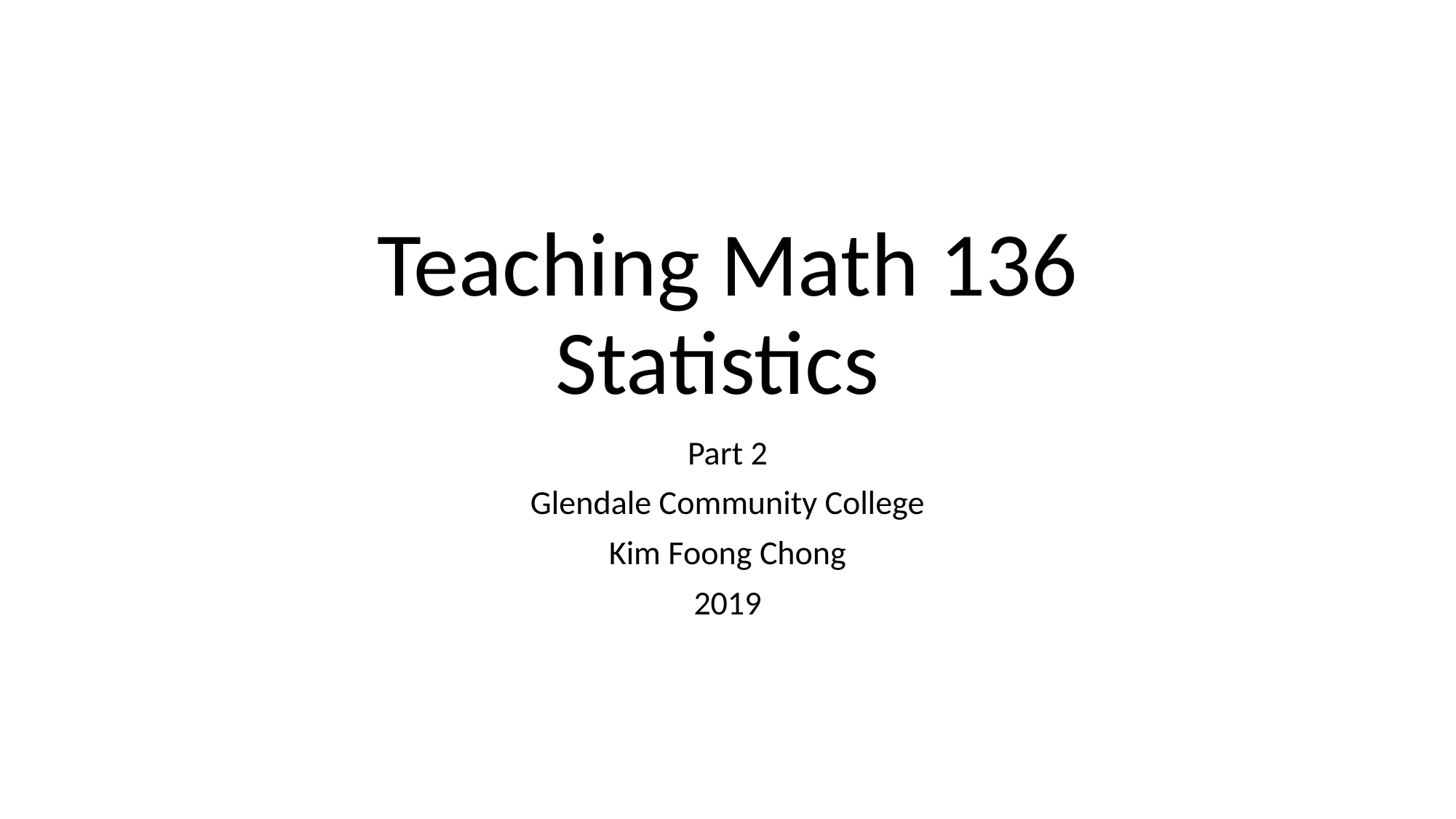

# Teaching Math 136 Statistics
Part 2
Glendale Community College
Kim Foong Chong
2019